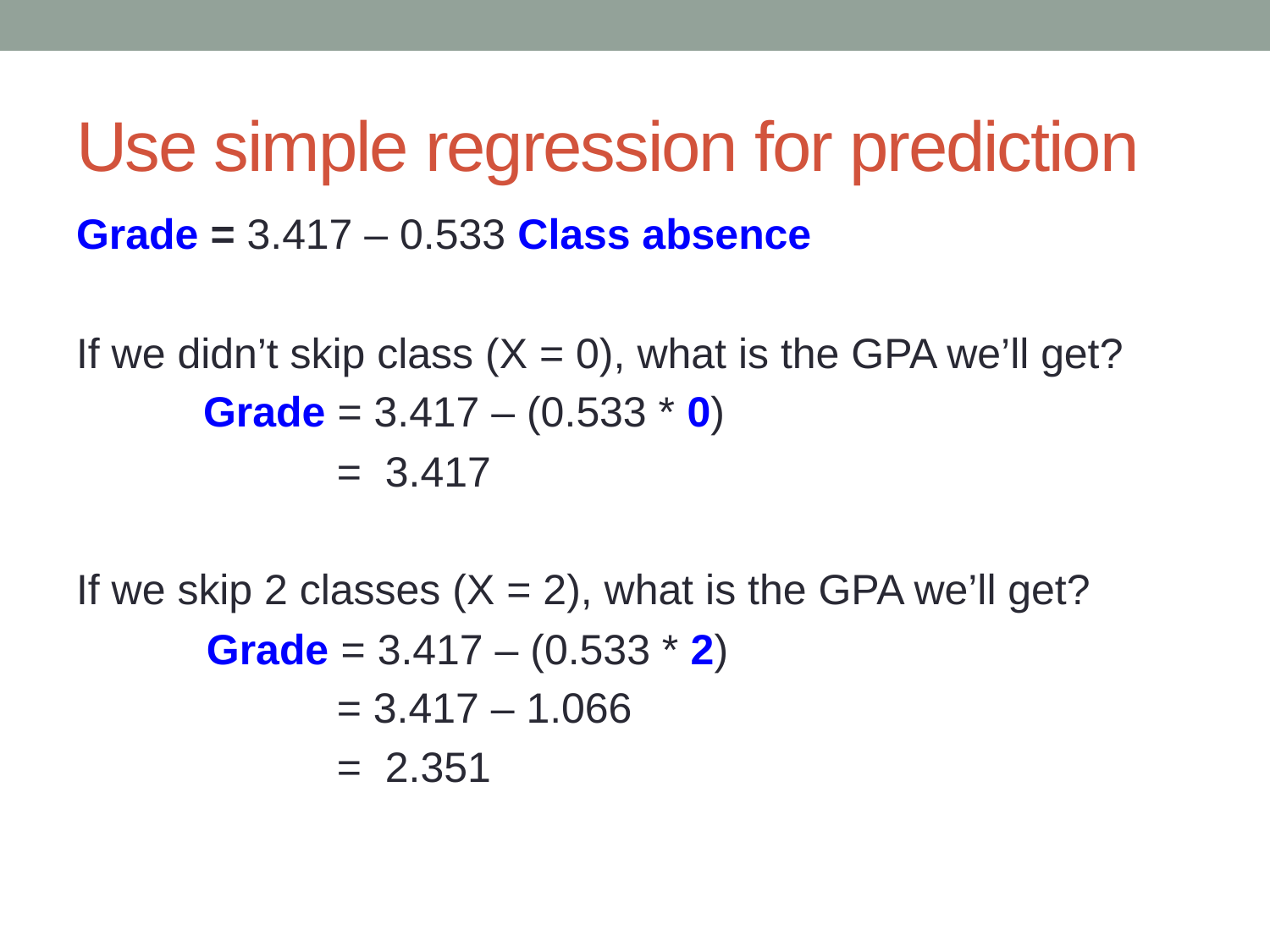

# Use simple regression for prediction
Grade = 3.417 – 0.533 Class absence

If we didn’t skip class (X = 0), what is the GPA we’ll get?
	Grade = 3.417 – (0.533 * 0)
                      =  3.417

If we skip 2 classes (X = 2), what is the GPA we’ll get?
           Grade = 3.417 – (0.533 * 2)
                      = 3.417 – 1.066
                      =  2.351